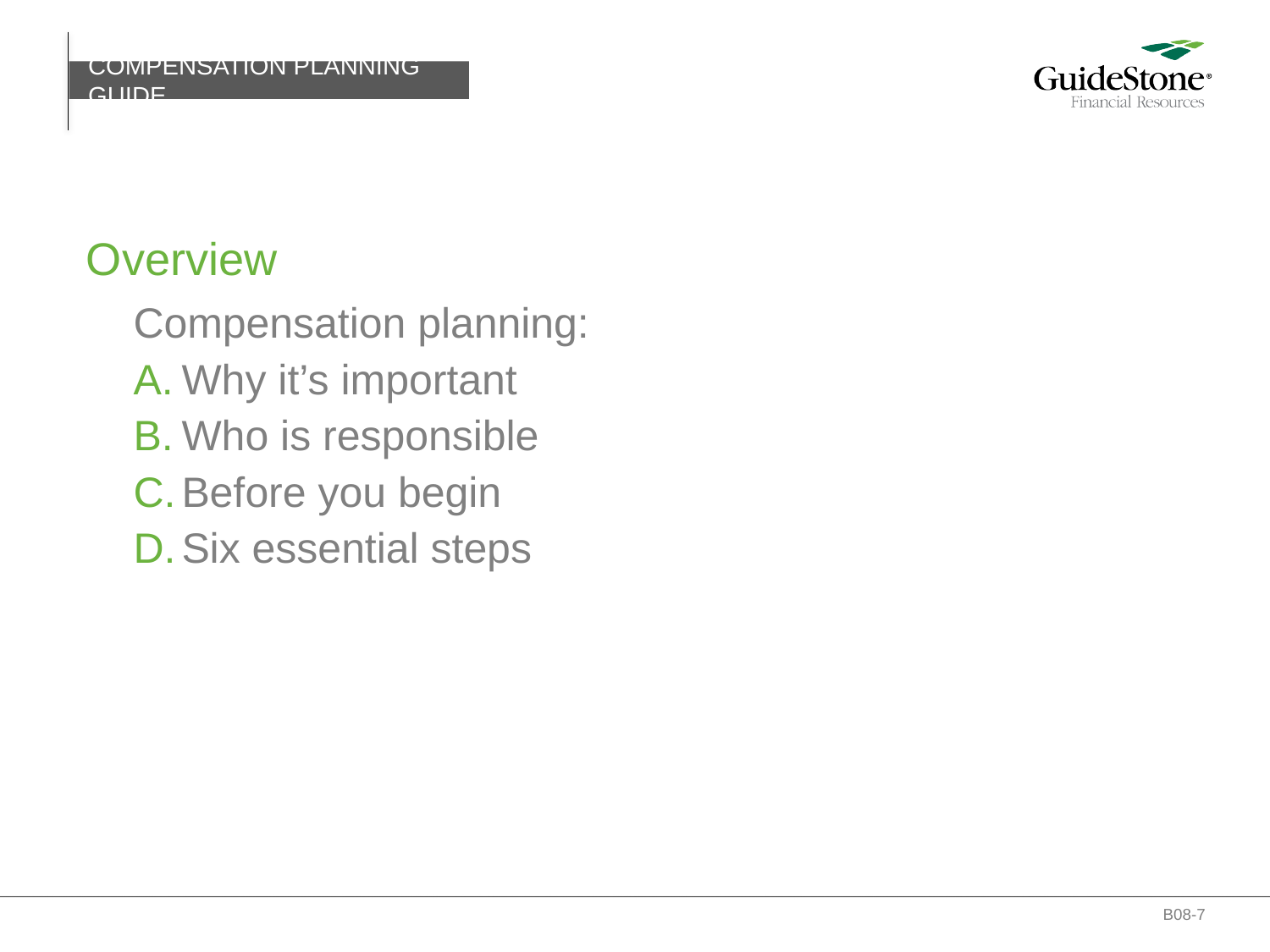

COMPENSATION PLANNING GUIDE
# Overview
Compensation planning:
Why it’s important
Who is responsible
Before you begin
Six essential steps
B08-7